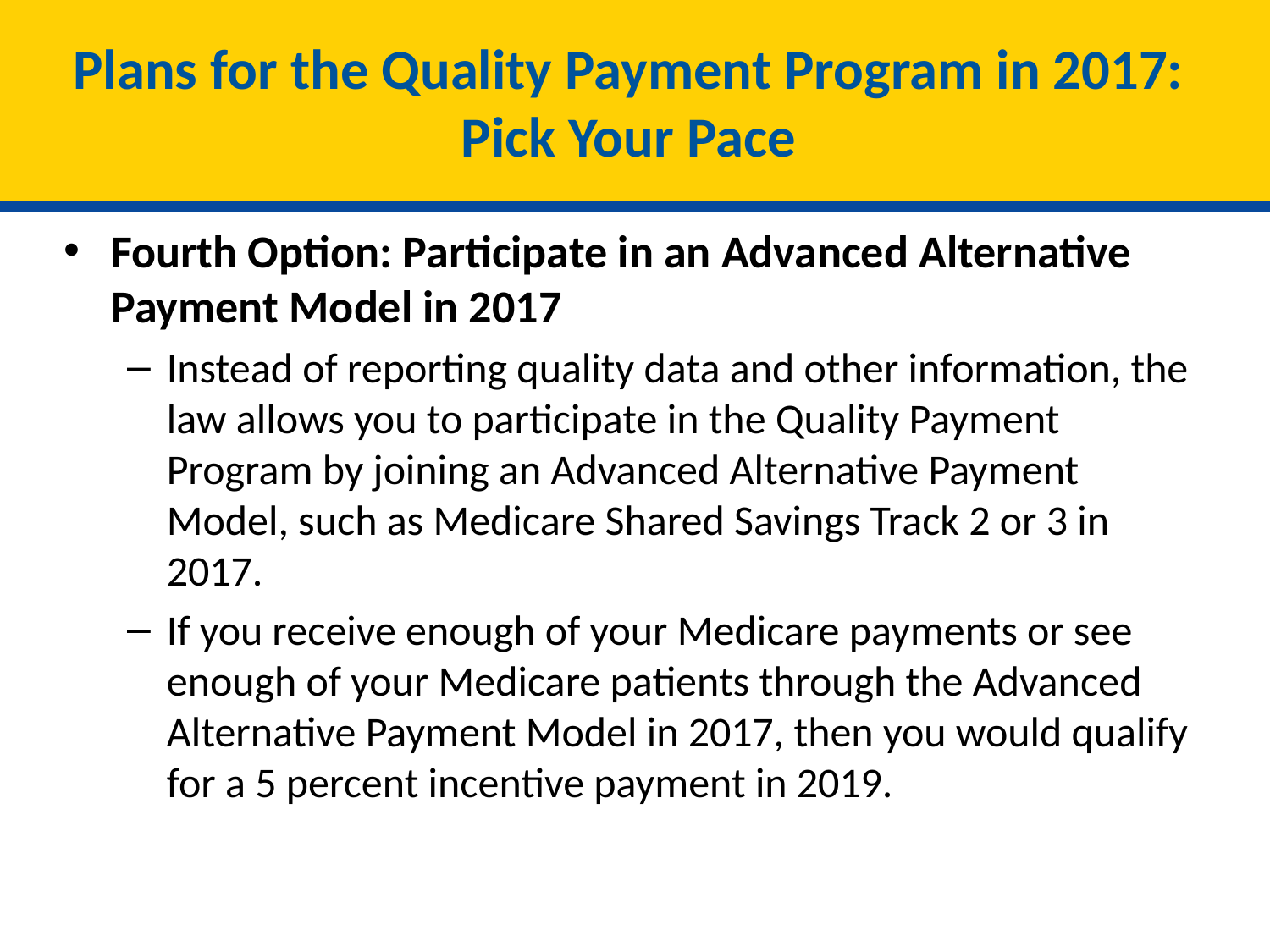

# Plans for the Quality Payment Program in 2017: Pick Your Pace
Fourth Option: Participate in an Advanced Alternative Payment Model in 2017
Instead of reporting quality data and other information, the law allows you to participate in the Quality Payment Program by joining an Advanced Alternative Payment Model, such as Medicare Shared Savings Track 2 or 3 in 2017.
If you receive enough of your Medicare payments or see enough of your Medicare patients through the Advanced Alternative Payment Model in 2017, then you would qualify for a 5 percent incentive payment in 2019.